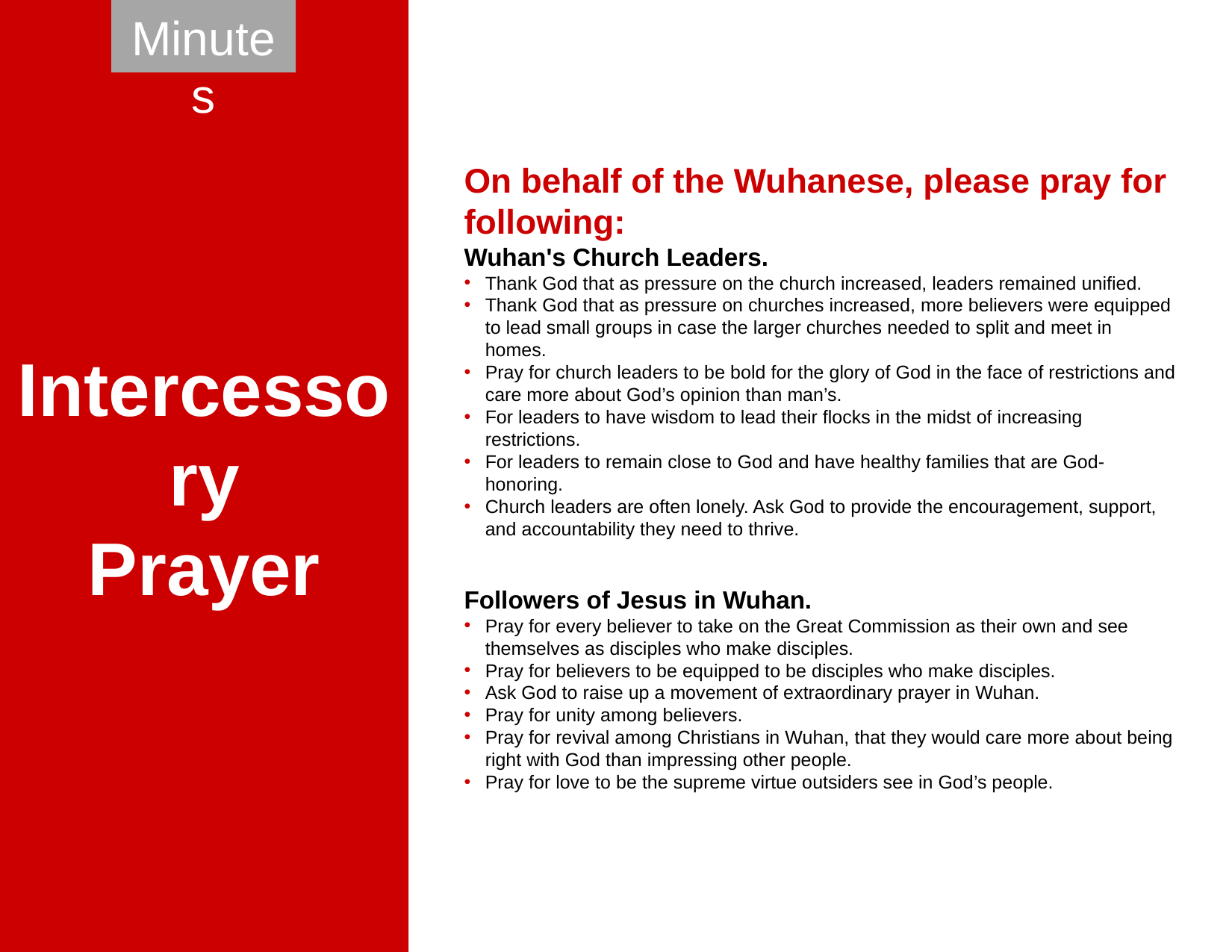

Intercessory
Prayer
5 Minutes
On behalf of the Wuhanese, please pray for following:
Wuhan's Church Leaders.
Thank God that as pressure on the church increased, leaders remained unified.
Thank God that as pressure on churches increased, more believers were equipped to lead small groups in case the larger churches needed to split and meet in homes.
Pray for church leaders to be bold for the glory of God in the face of restrictions and care more about God’s opinion than man’s.
For leaders to have wisdom to lead their flocks in the midst of increasing restrictions.
For leaders to remain close to God and have healthy families that are God-honoring.
Church leaders are often lonely. Ask God to provide the encouragement, support, and accountability they need to thrive.

Followers of Jesus in Wuhan.
Pray for every believer to take on the Great Commission as their own and see themselves as disciples who make disciples.
Pray for believers to be equipped to be disciples who make disciples.
Ask God to raise up a movement of extraordinary prayer in Wuhan.
Pray for unity among believers.
Pray for revival among Christians in Wuhan, that they would care more about being right with God than impressing other people.
Pray for love to be the supreme virtue outsiders see in God’s people.